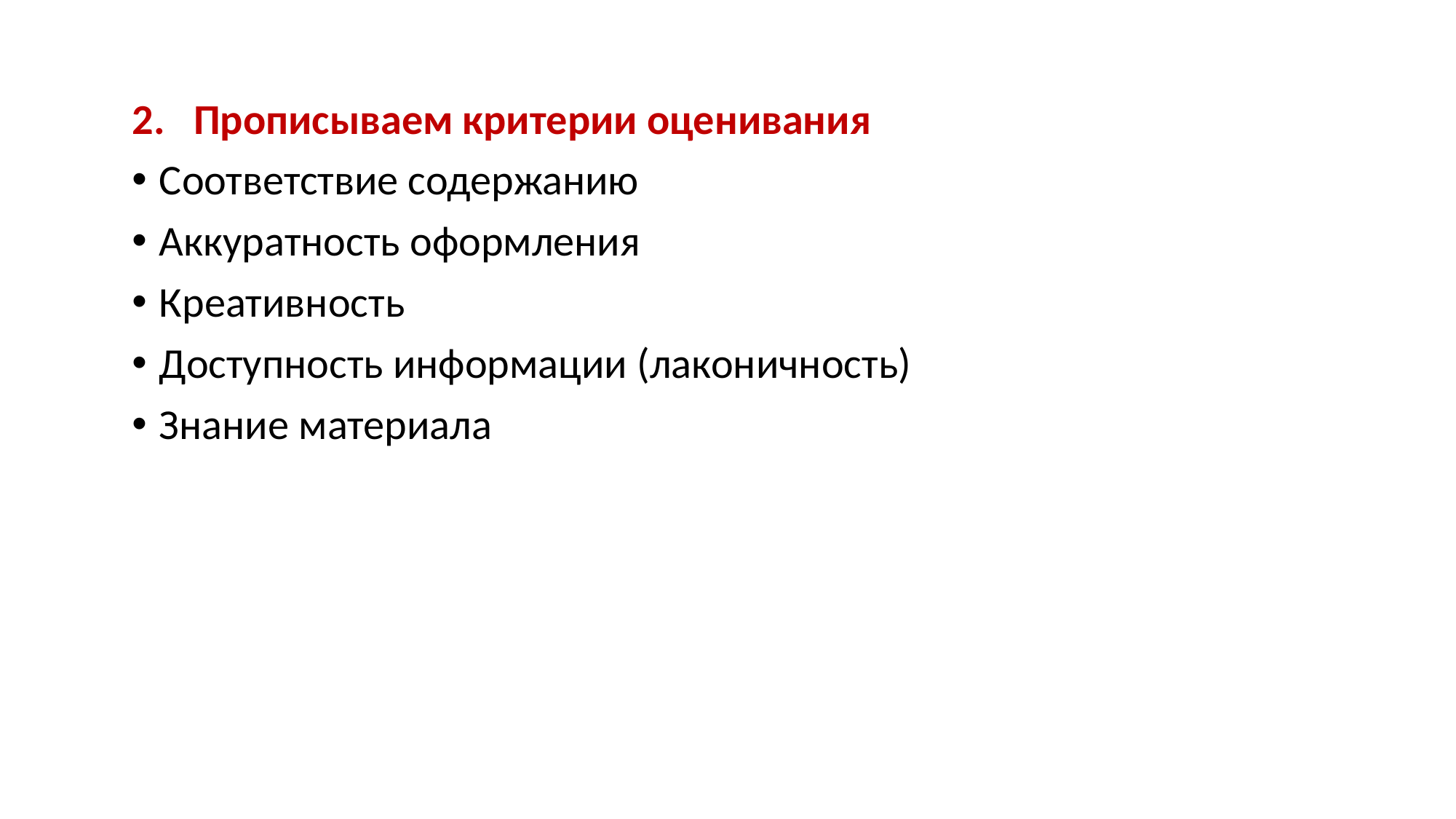

2.   Прописываем критерии оценивания
Соответствие содержанию
Аккуратность оформления
Креативность
Доступность информации (лаконичность)
Знание материала